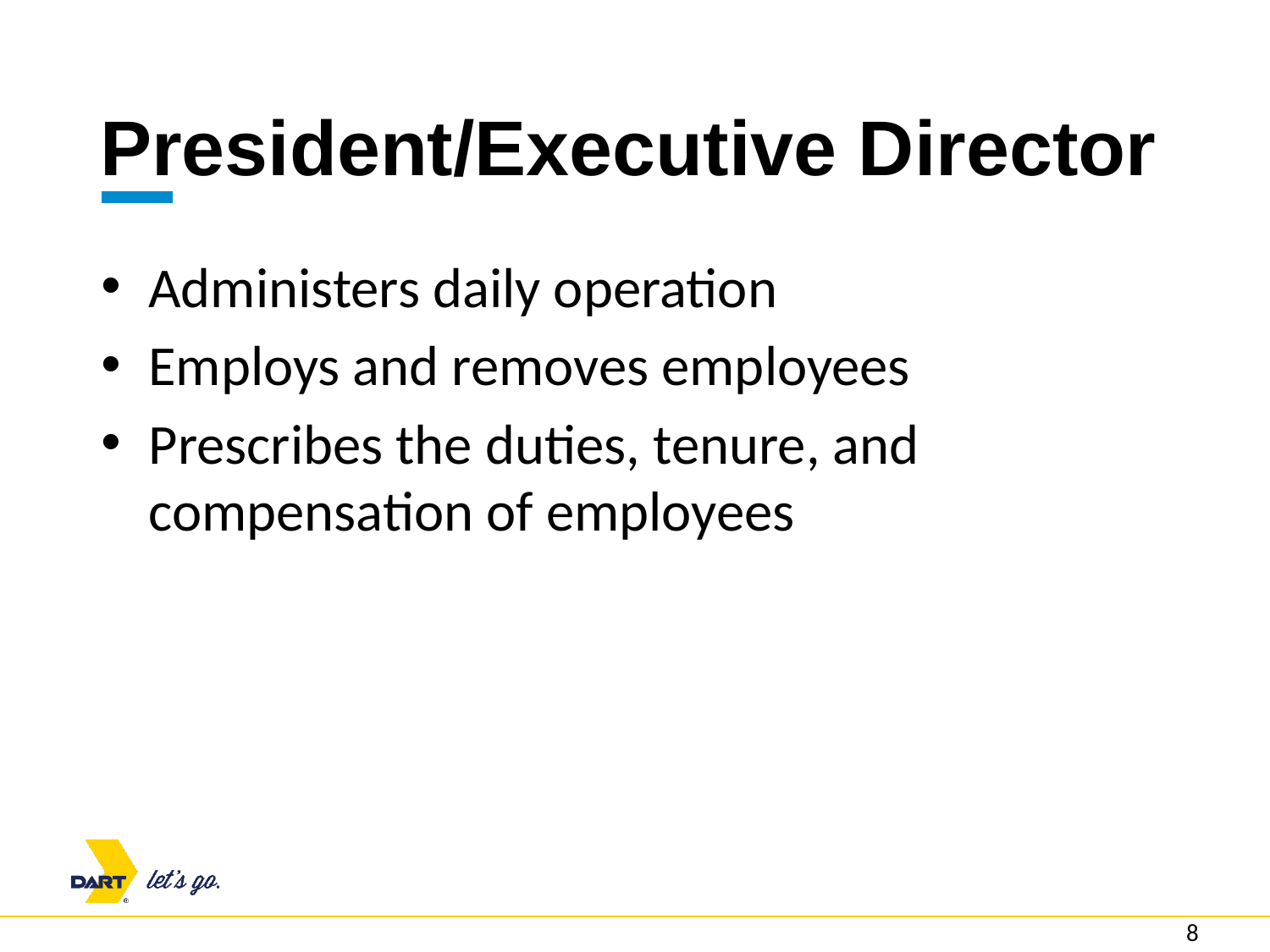

# President/Executive Director
Administers daily operation
Employs and removes employees
Prescribes the duties, tenure, and compensation of employees